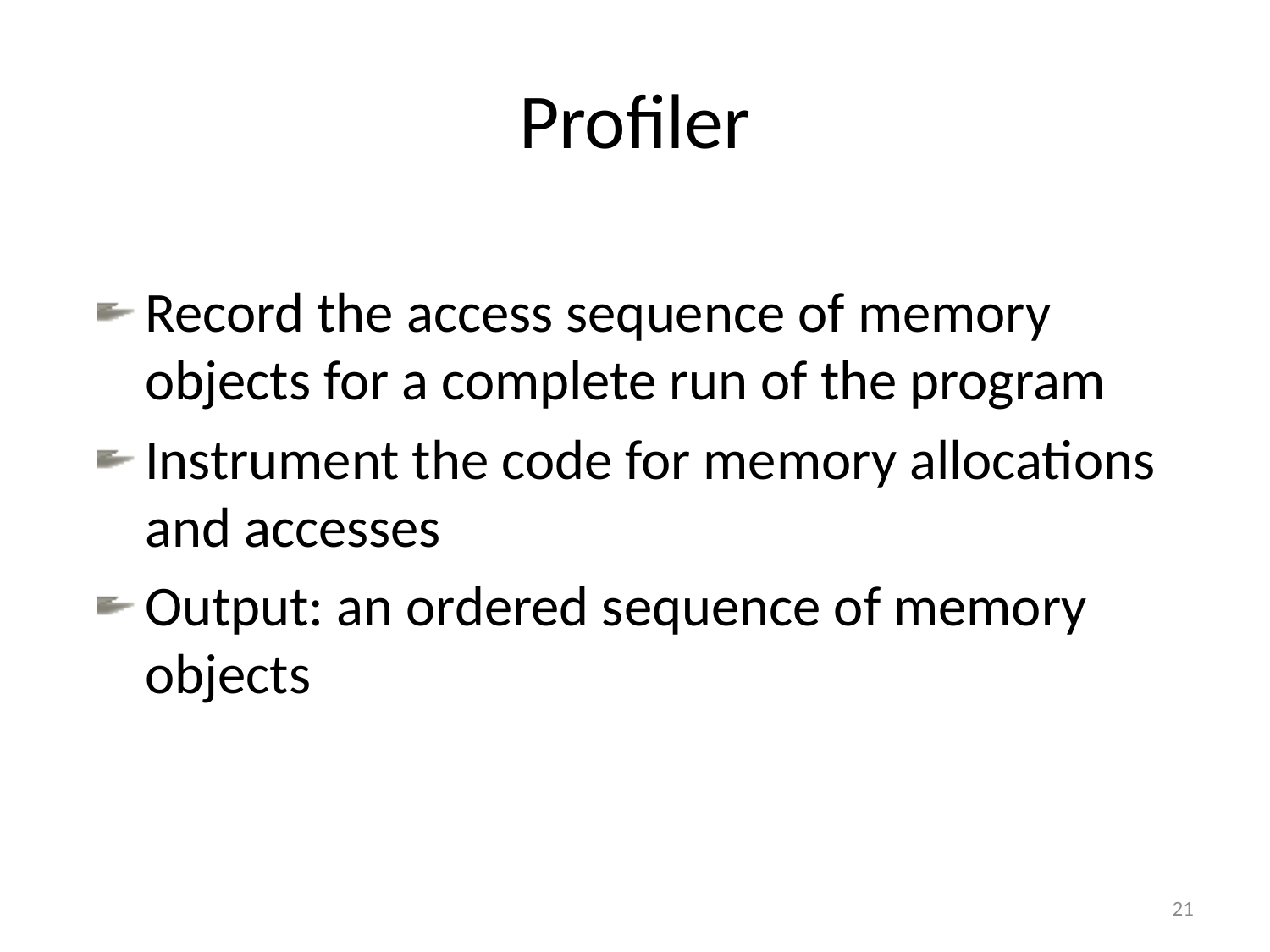

# Profiler

Record the access sequence of memory objects for a complete run of the program
Instrument the code for memory allocations and accesses
Output: an ordered sequence of memory objects

21